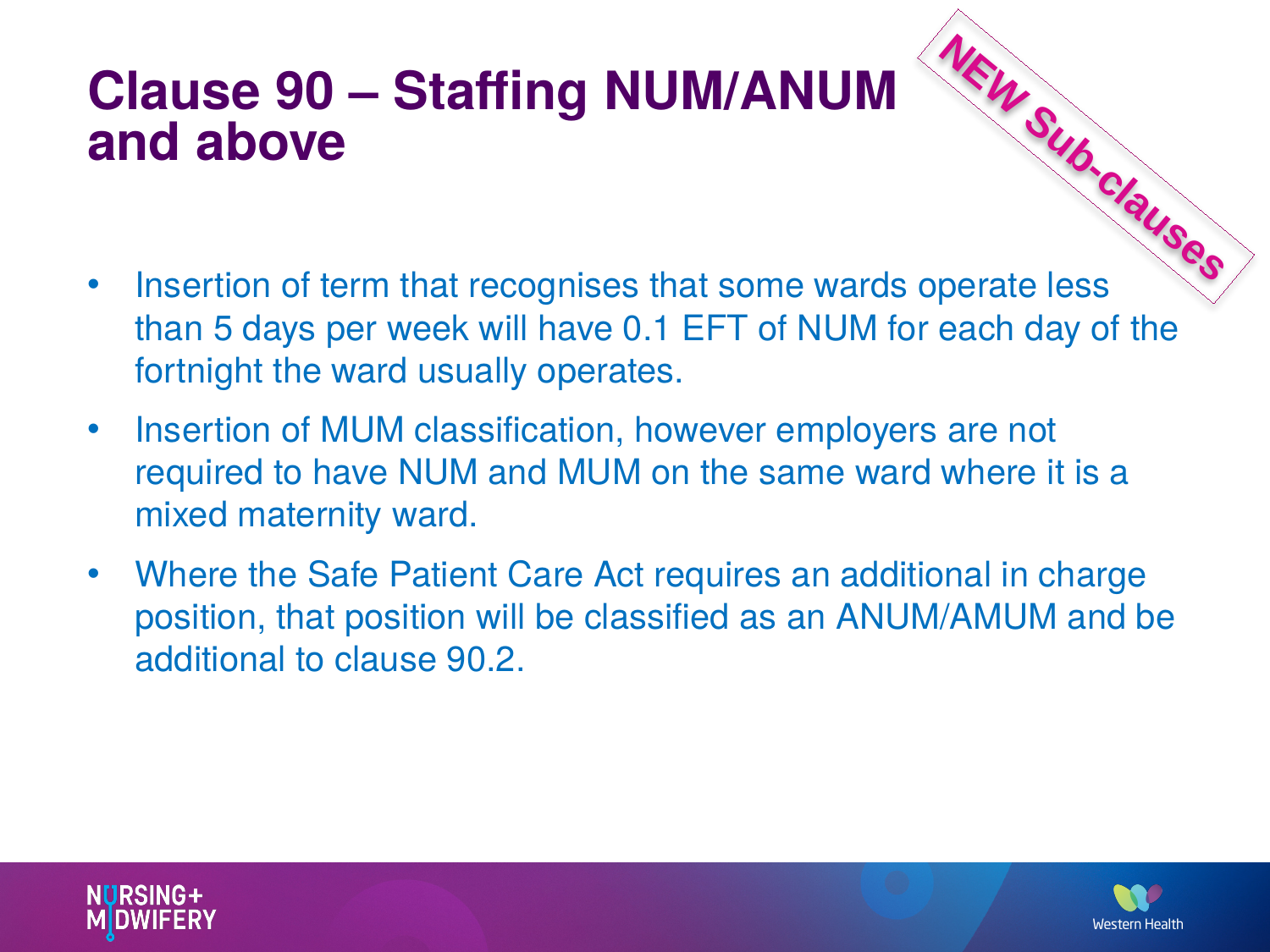

# Clause 90 – Staffing NUM/ANUM             and above
NEW Sub-clauses

Insertion of term that recognises that some wards operate less than 5 days per week will have 0.1 EFT of NUM for each day of the fortnight the ward usually operates.
Insertion of MUM classification, however employers are not required to have NUM and MUM on the same ward where it is a mixed maternity ward.
Where the Safe Patient Care Act requires an additional in charge position, that position will be classified as an ANUM/AMUM and be additional to clause 90.2.